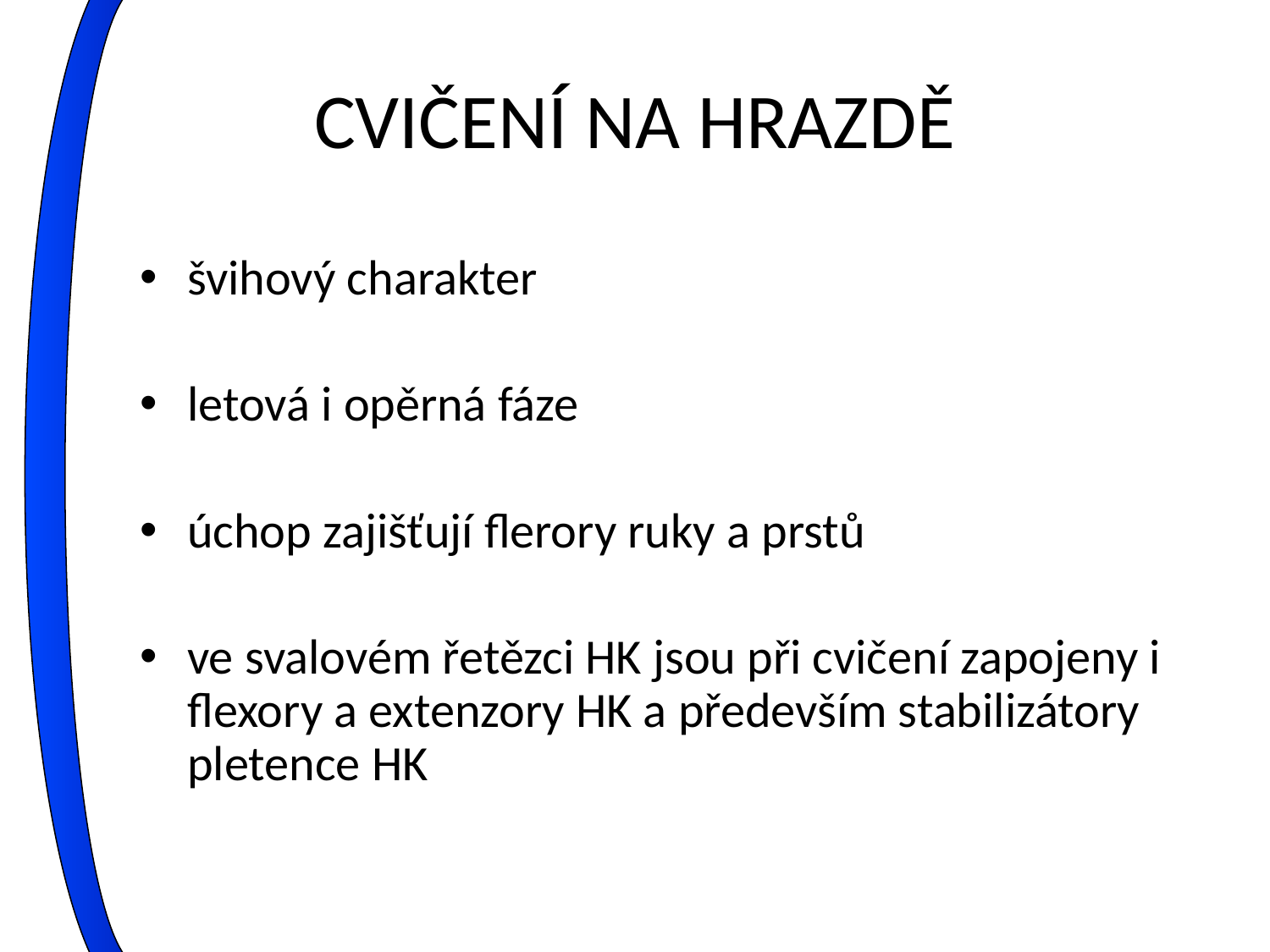

# CVIČENÍ NA HRAZDĚ
švihový charakter

letová i opěrná fáze

úchop zajišťují flerory ruky a prstů

ve svalovém řetězci HK jsou při cvičení zapojeny i flexory a extenzory HK a především stabilizátory pletence HK